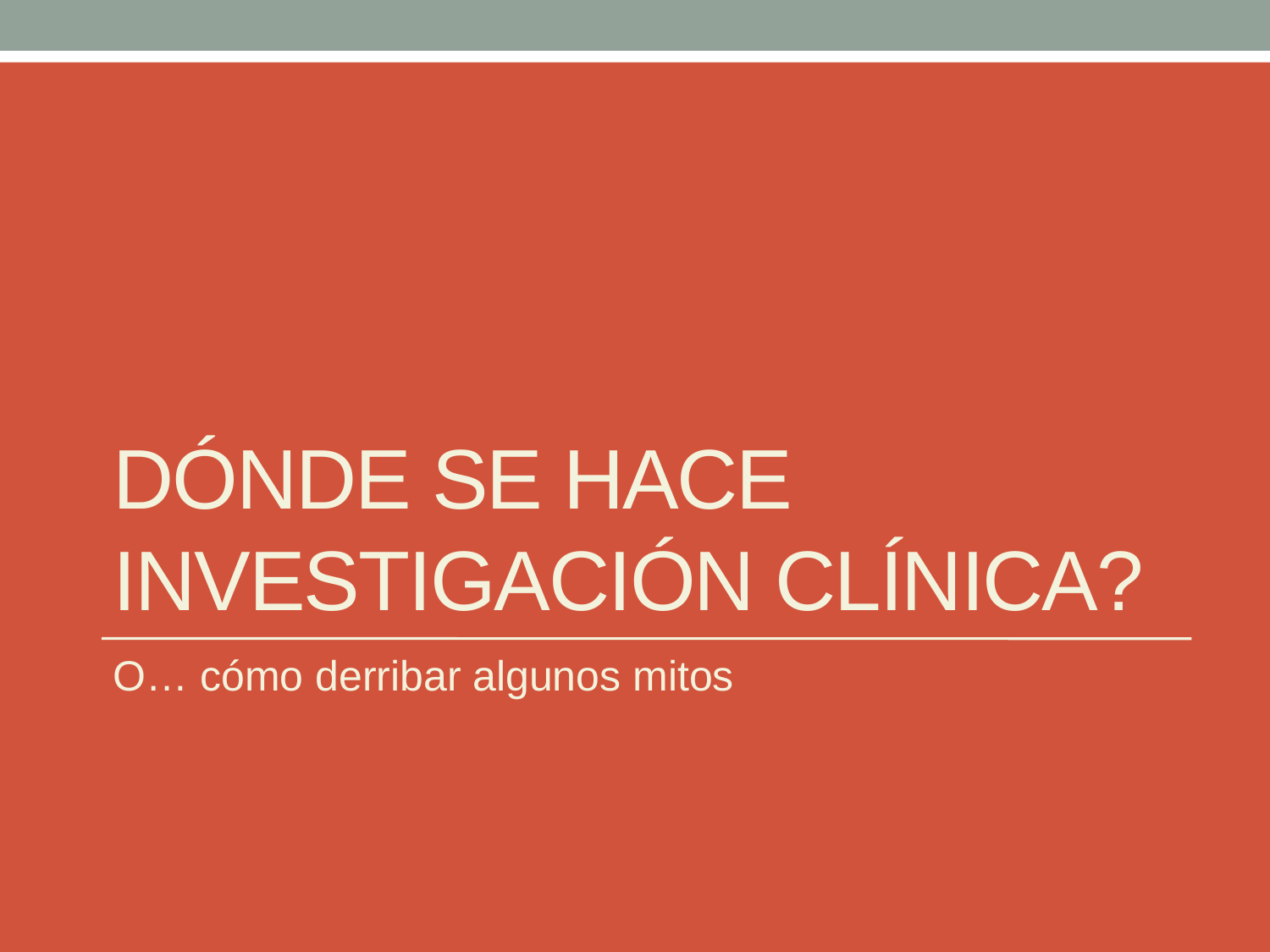

# Dónde se hace investigación clínica?
O… cómo derribar algunos mitos